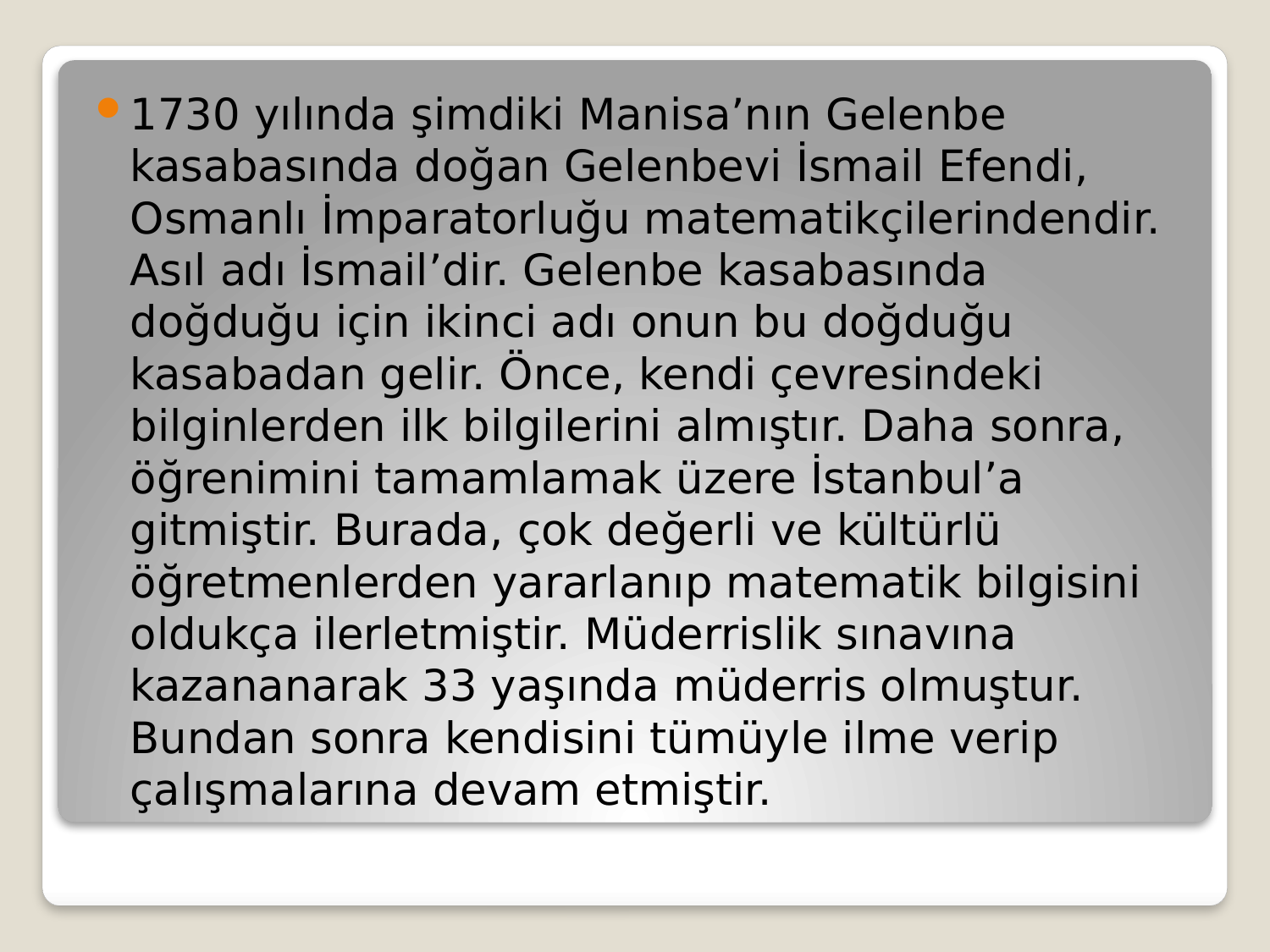

1730 yılında şimdiki Manisa’nın Gelenbe kasabasında doğan Gelenbevi İsmail Efendi, Osmanlı İmparatorluğu matematikçilerindendir. Asıl adı İsmail’dir. Gelenbe kasabasında doğduğu için ikinci adı onun bu doğduğu kasabadan gelir. Önce, kendi çevresindeki bilginlerden ilk bilgilerini almıştır. Daha sonra, öğrenimini tamamlamak üzere İstanbul’a gitmiştir. Burada, çok değerli ve kültürlü öğretmenlerden yararlanıp matematik bilgisini oldukça ilerletmiştir. Müderrislik sınavına kazananarak 33 yaşında müderris olmuştur. Bundan sonra kendisini tümüyle ilme verip çalışmalarına devam etmiştir.